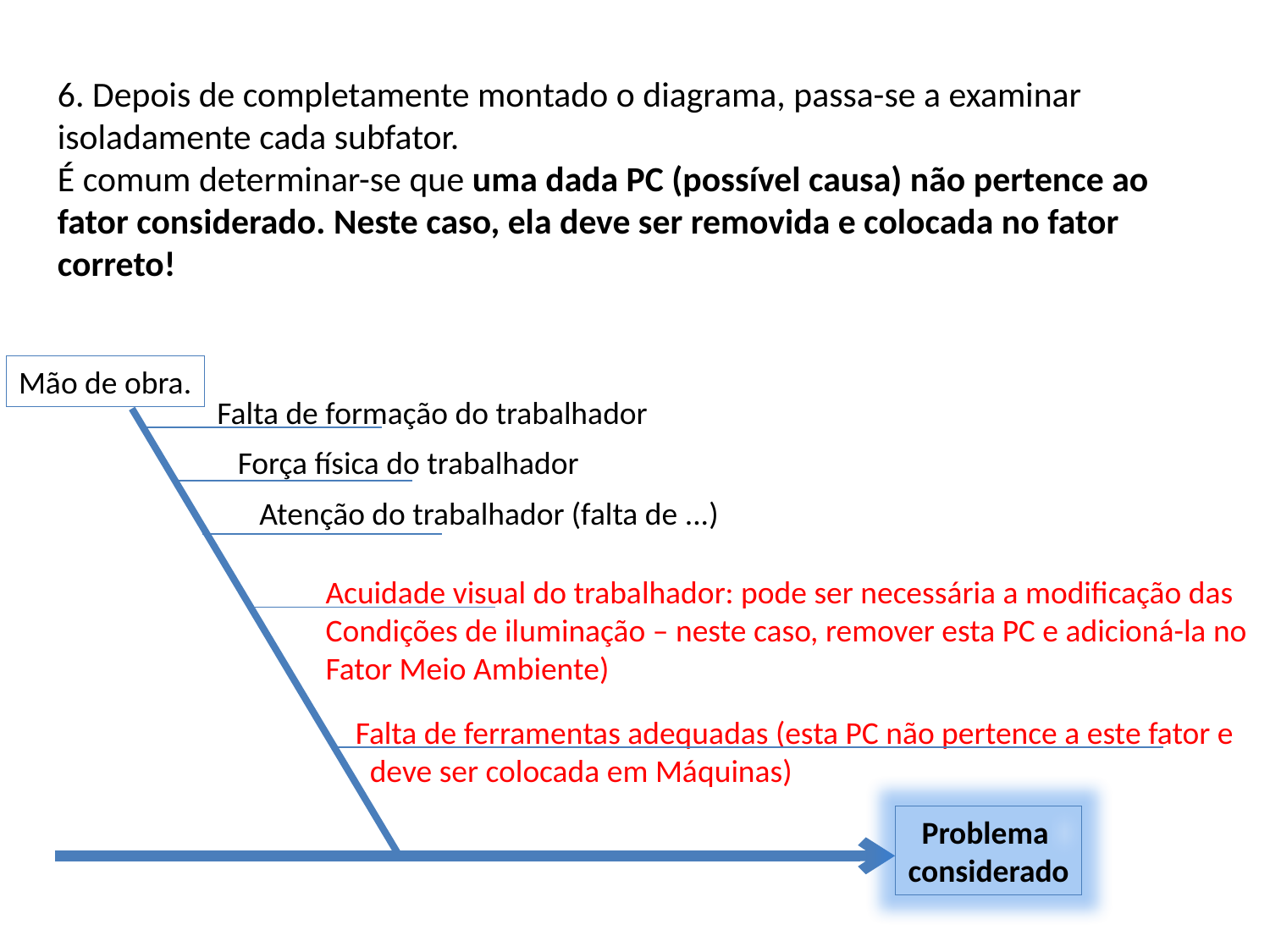

6. Depois de completamente montado o diagrama, passa-se a examinar isoladamente cada subfator.
É comum determinar-se que uma dada PC (possível causa) não pertence ao fator considerado. Neste caso, ela deve ser removida e colocada no fator correto!
Mão de obra.
Falta de formação do trabalhador
Força física do trabalhador
Atenção do trabalhador (falta de ...)
Acuidade visual do trabalhador: pode ser necessária a modificação das
Condições de iluminação – neste caso, remover esta PC e adicioná-la no
Fator Meio Ambiente)
Falta de ferramentas adequadas (esta PC não pertence a este fator e
  deve ser colocada em Máquinas)
Problema
considerado